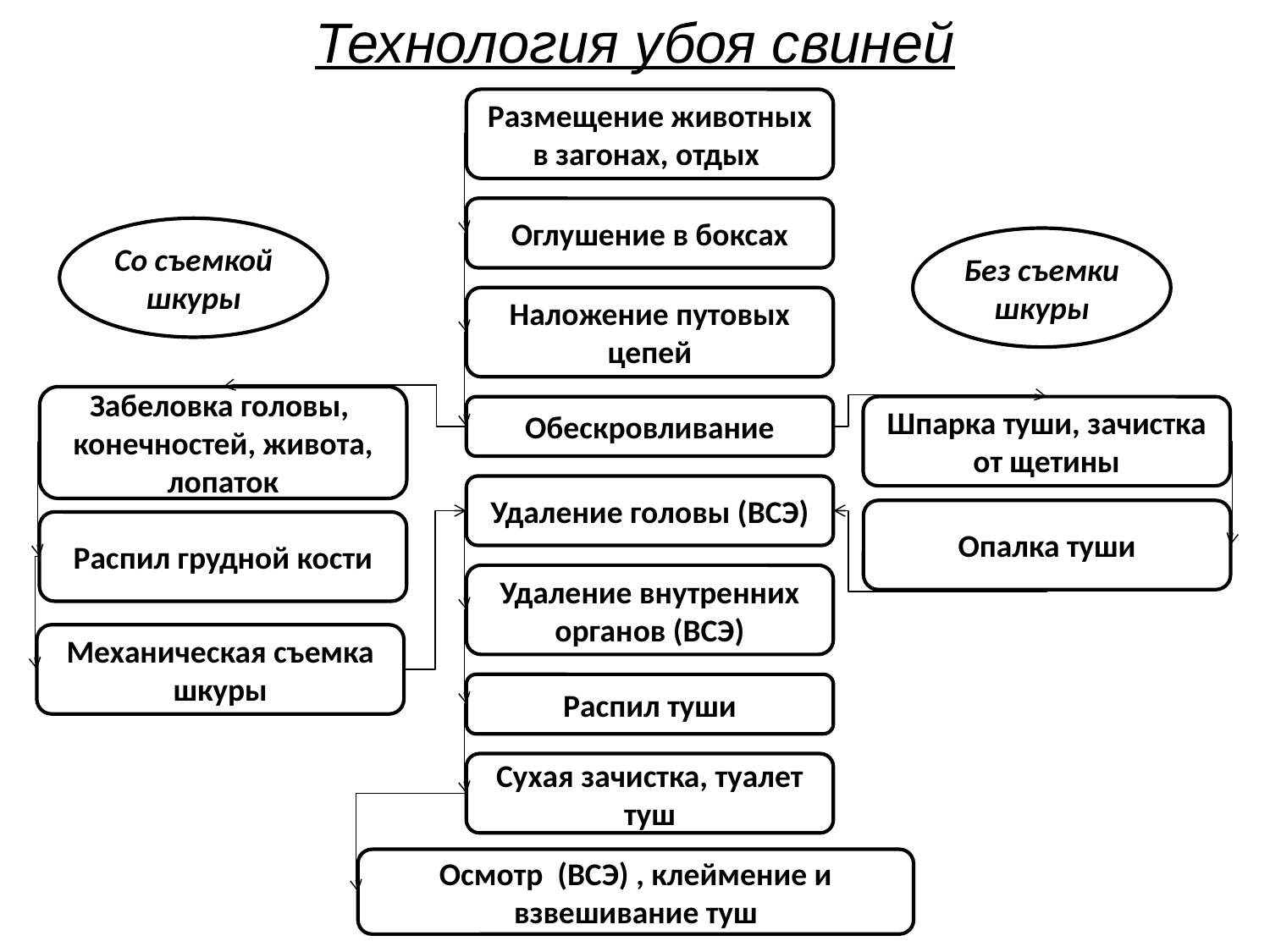

Технология убоя свиней

Размещение животных в загонах, отдых
Оглушение в боксах
Со съемкой шкуры
Без съемки шкуры
Наложение путовых цепей
Забеловка головы,  конечностей, живота, лопаток
Обескровливание
Шпарка туши, зачистка от щетины
Удаление головы (ВСЭ)
Опалка туши
Распил грудной кости
Удаление внутренних органов (ВСЭ)
Механическая съемка шкуры
Распил туши
Сухая зачистка, туалет туш
Осмотр  (ВСЭ) , клеймение и взвешивание туш